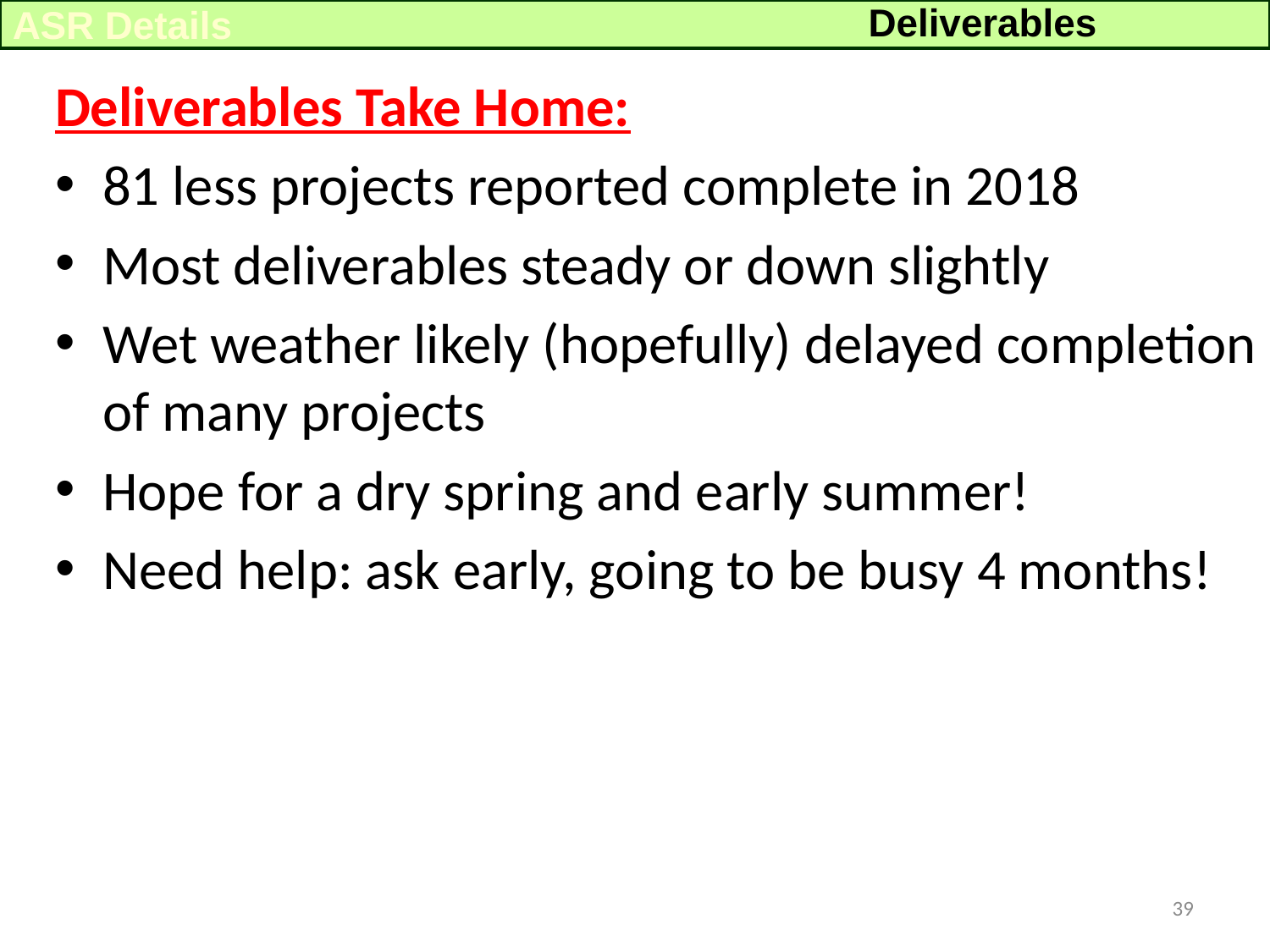

Deliverables
ASR Details

Deliverables Take Home:
81 less projects reported complete in 2018
Most deliverables steady or down slightly
Wet weather likely (hopefully) delayed completion of many projects
Hope for a dry spring and early summer!
Need help: ask early, going to be busy 4 months!

39